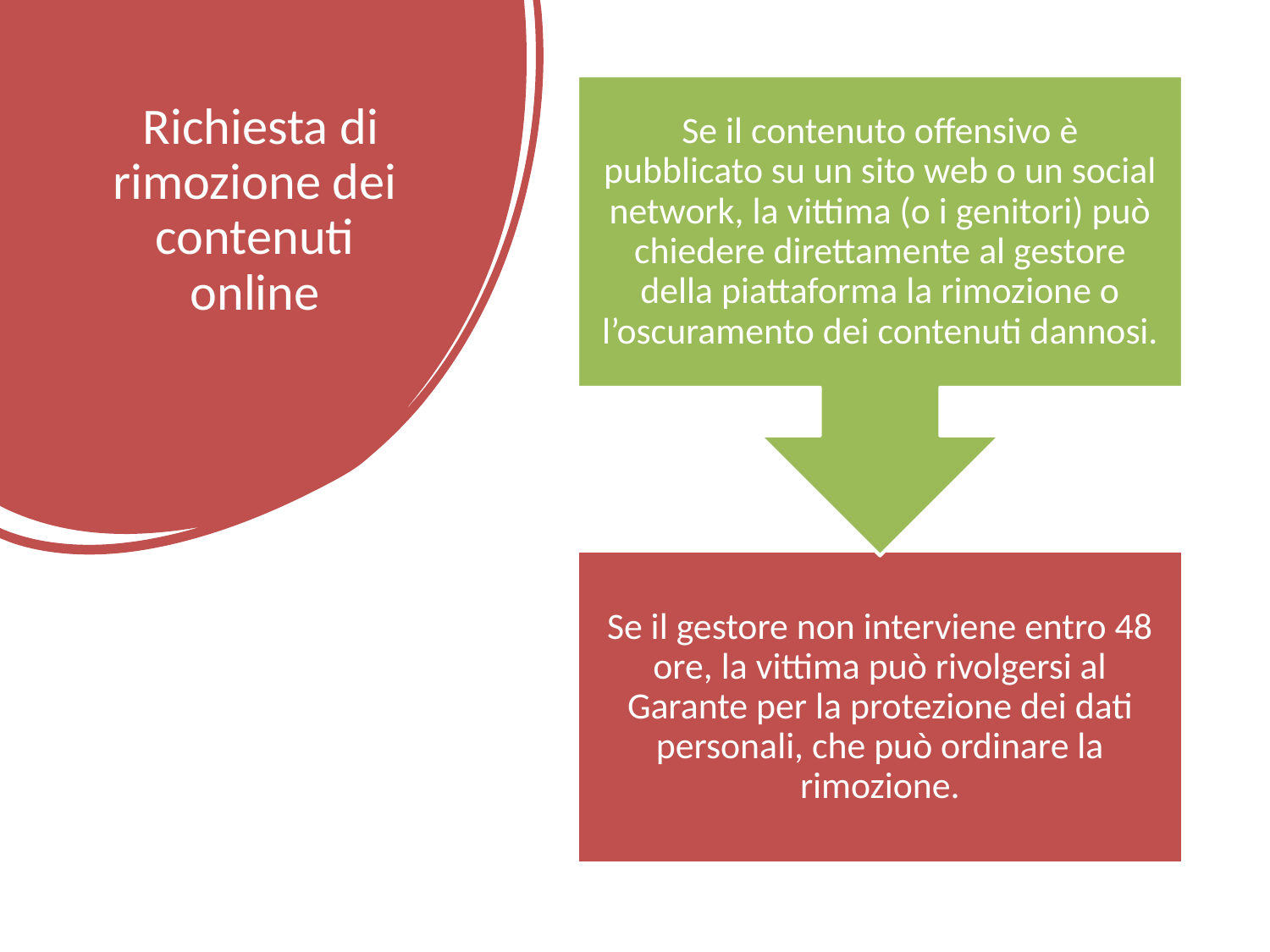

Se il gestore non interviene entro 48 ore, la vittima può rivolgersi al Garante per la protezione dei dati personali, che può ordinare la rimozione.
Se il contenuto offensivo è pubblicato su un sito web o un social network, la vittima (o i genitori) può chiedere direttamente al gestore della piattaforma la rimozione o l’oscuramento dei contenuti dannosi.
# Richiesta di rimozione dei contenuti online